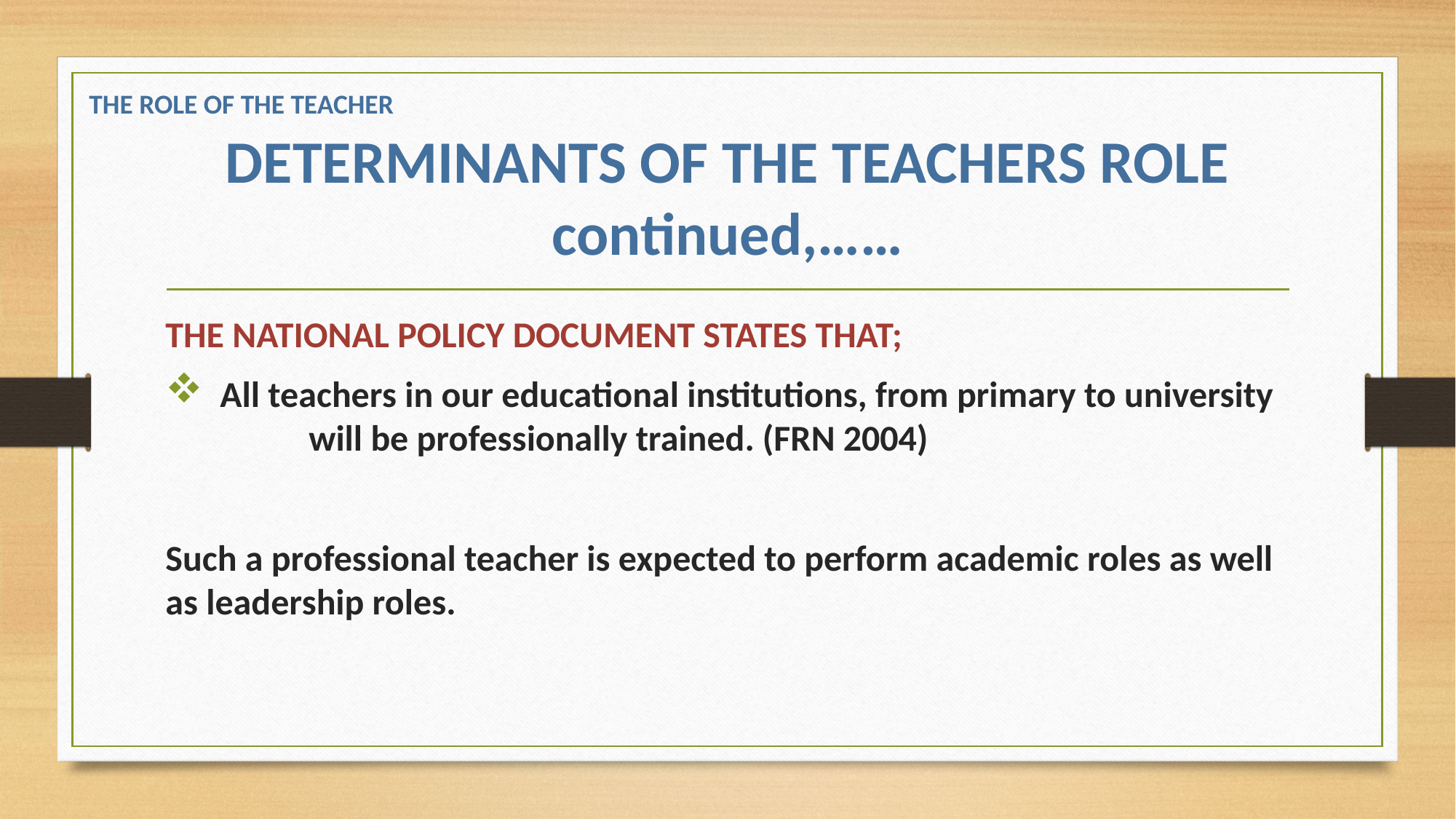

THE ROLE OF THE TEACHER
# DETERMINANTS OF THE TEACHERS ROLE continued,……
THE NATIONAL POLICY DOCUMENT STATES THAT;
  All teachers in our educational institutions, from primary to university 	will be professionally trained. (FRN 2004)

Such a professional teacher is expected to perform academic roles as well as leadership roles.